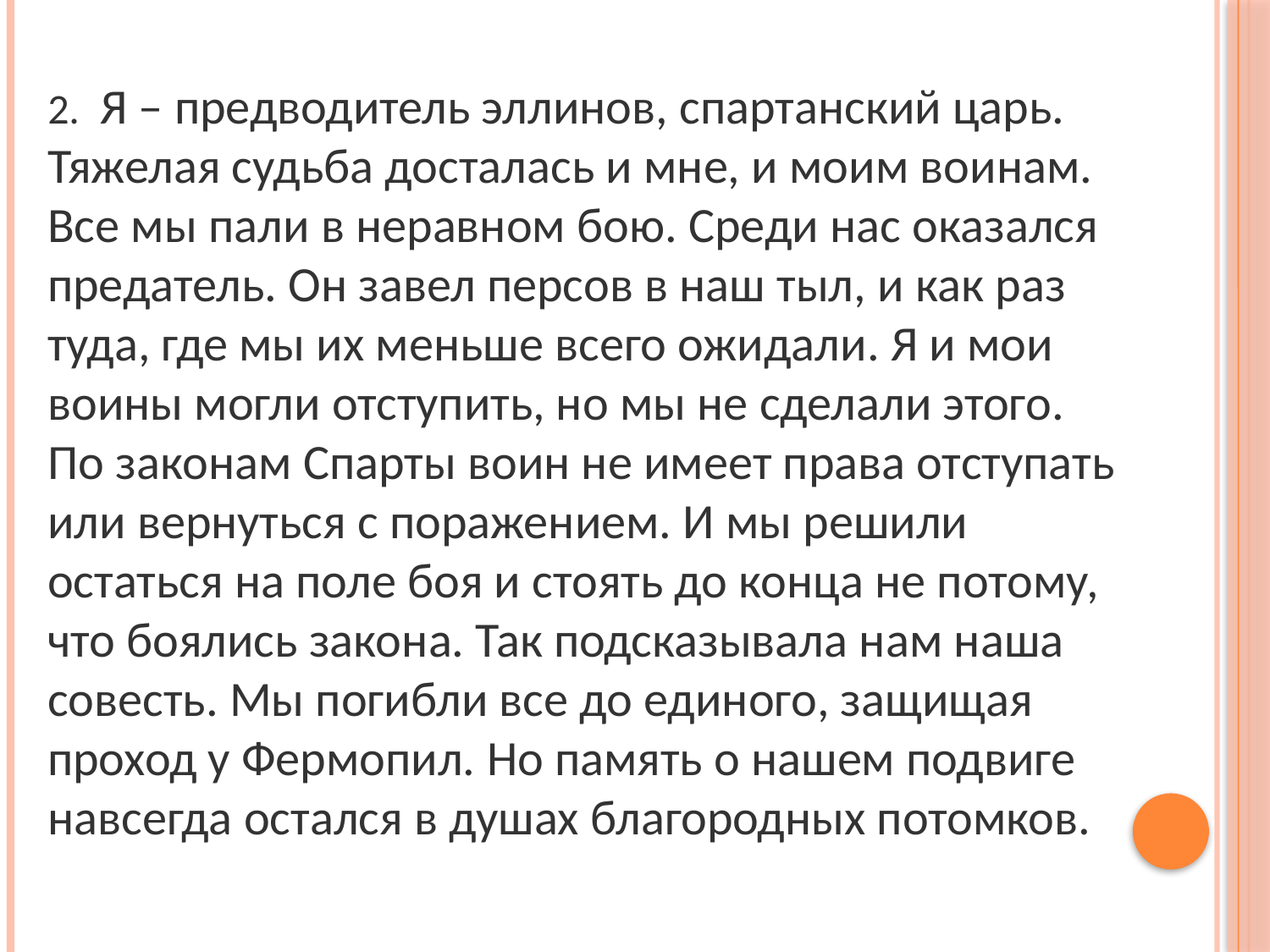

2.  Я – предводитель эллинов, спартанский царь. Тяжелая судьба досталась и мне, и моим воинам. Все мы пали в неравном бою. Среди нас оказался предатель. Он завел персов в наш тыл, и как раз туда, где мы их меньше всего ожидали. Я и мои воины могли отступить, но мы не сделали этого. По законам Спарты воин не имеет права отступать или вернуться с поражением. И мы решили остаться на поле боя и стоять до конца не потому, что боялись закона. Так подсказывала нам наша совесть. Мы погибли все до единого, защищая проход у Фермопил. Но память о нашем подвиге навсегда остался в душах благородных потомков.